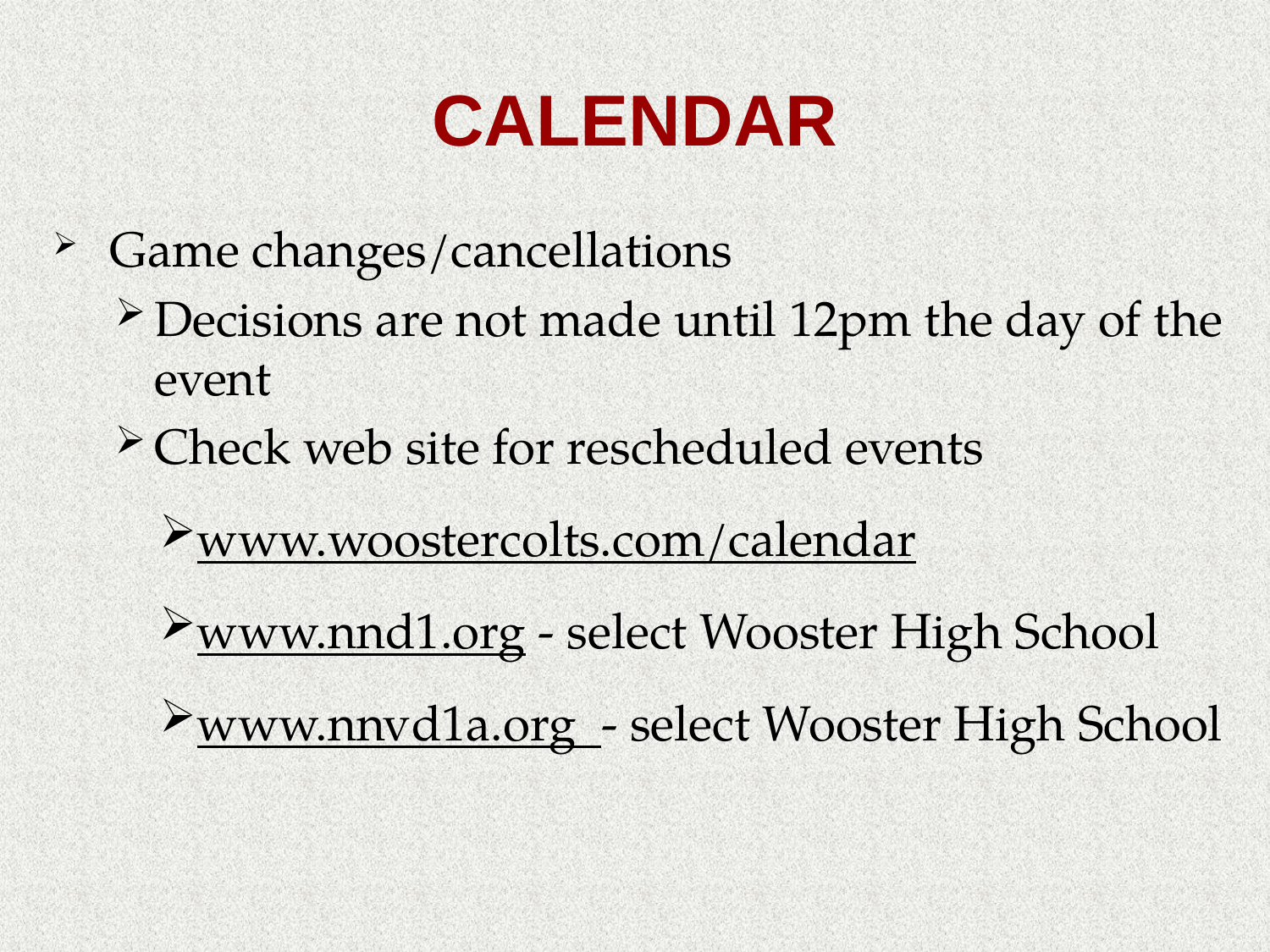

# CALENDAR
Game changes/cancellations
Decisions are not made until 12pm the day of the event
Check web site for rescheduled events
www.woostercolts.com/calendar
www.nnd1.org - select Wooster High School
www.nnvd1a.org  - select Wooster High School